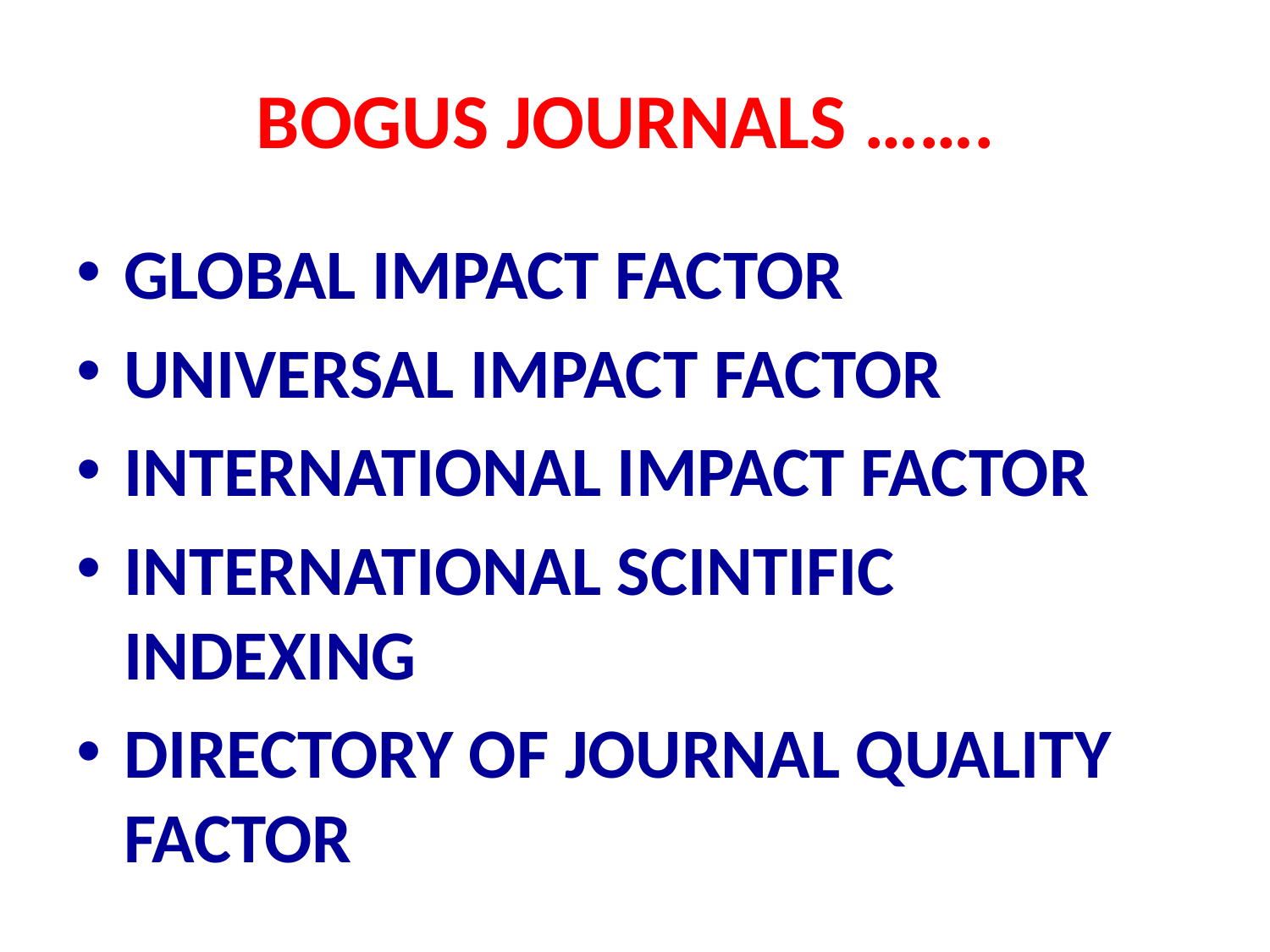

# BOGUS JOURNALS …….
GLOBAL IMPACT FACTOR
UNIVERSAL IMPACT FACTOR
INTERNATIONAL IMPACT FACTOR
INTERNATIONAL SCINTIFIC INDEXING
DIRECTORY OF JOURNAL QUALITY FACTOR